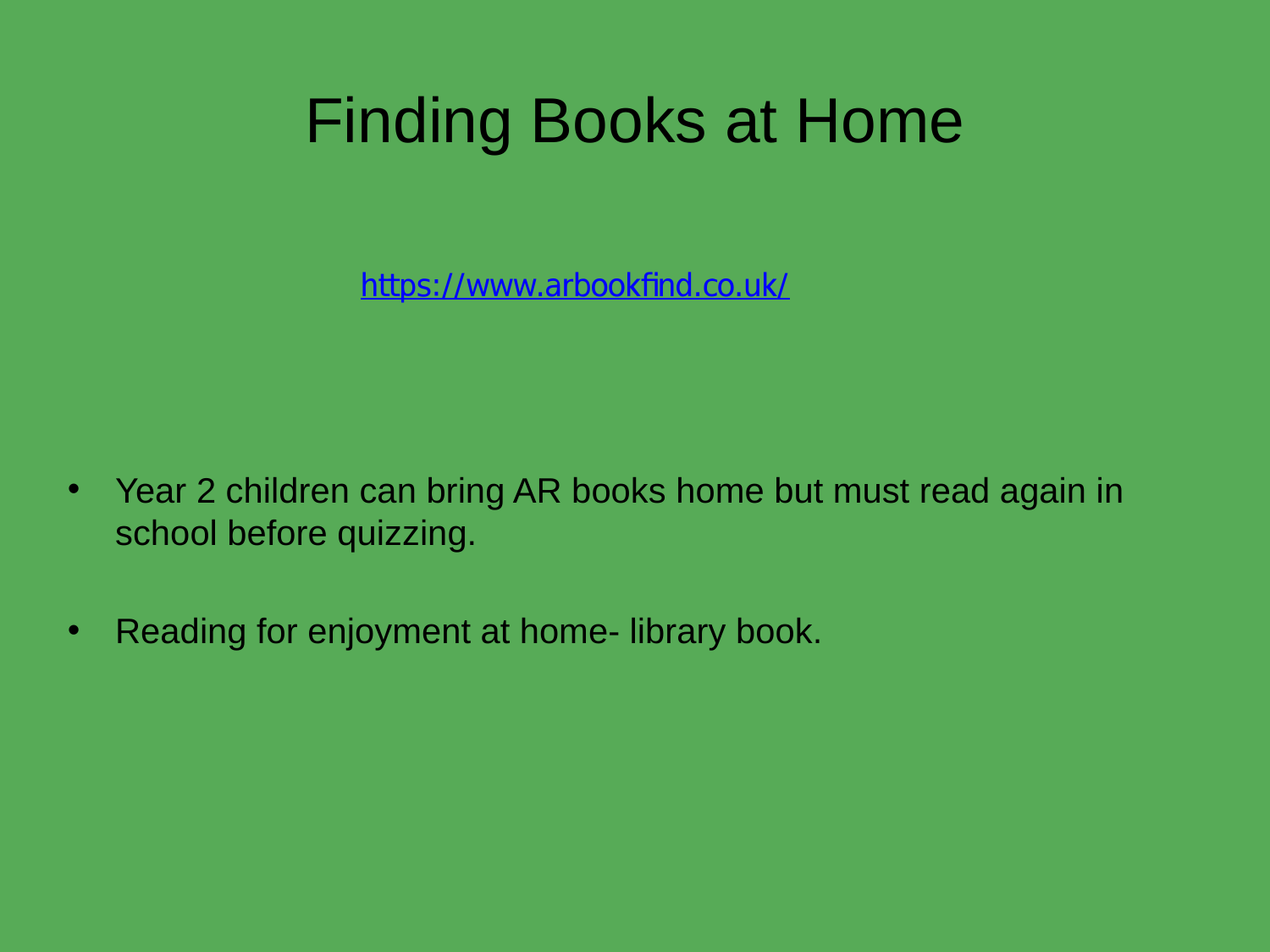

# Finding Books at Home
https://www.arbookfind.co.uk/
Year 2 children can bring AR books home but must read again in school before quizzing.

Reading for enjoyment at home- library book.